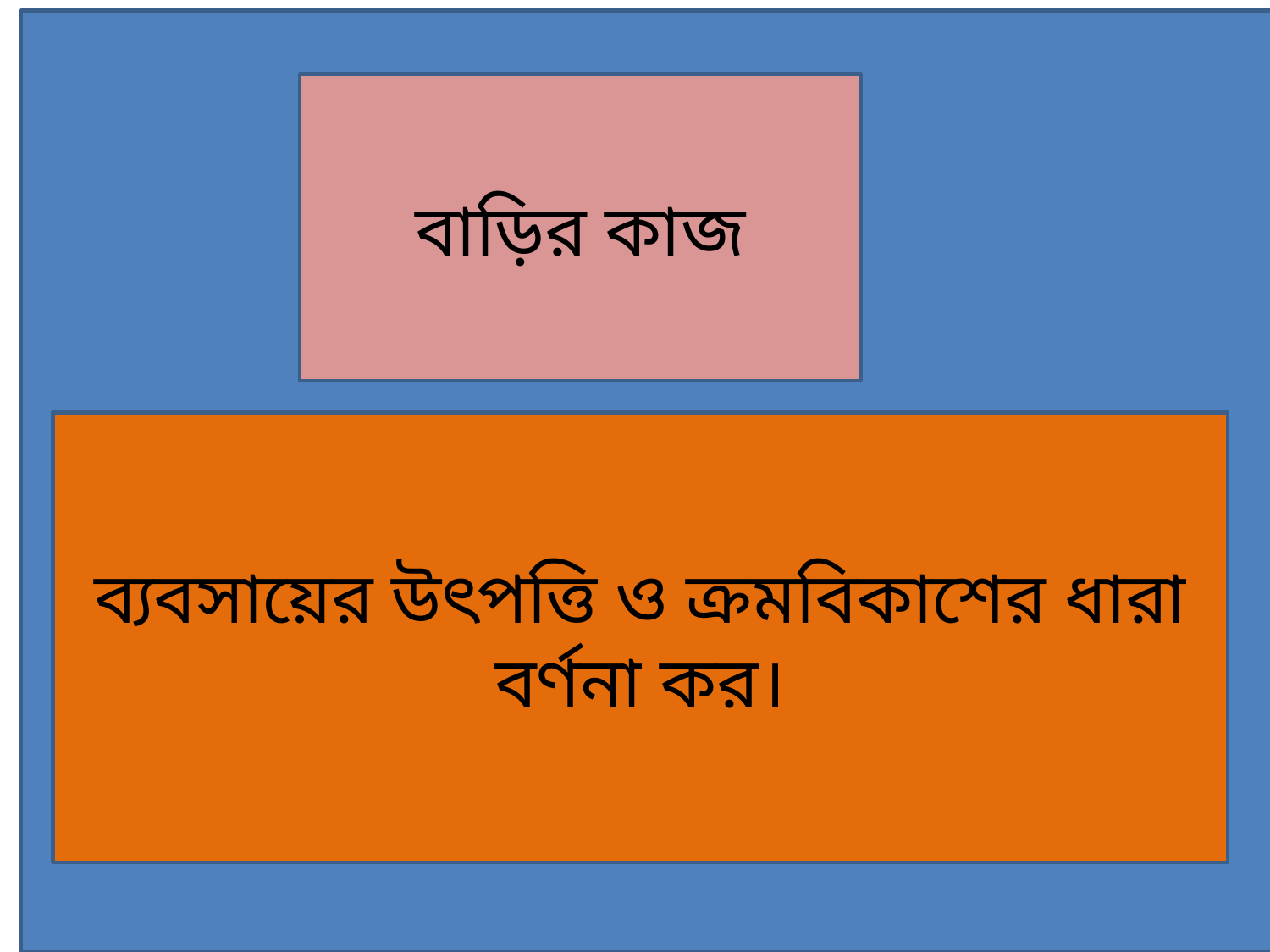

বাড়ির কাজ
ব্যবসায়ের উৎপত্তি ও ক্রমবিকাশের ধারা বর্ণনা কর।